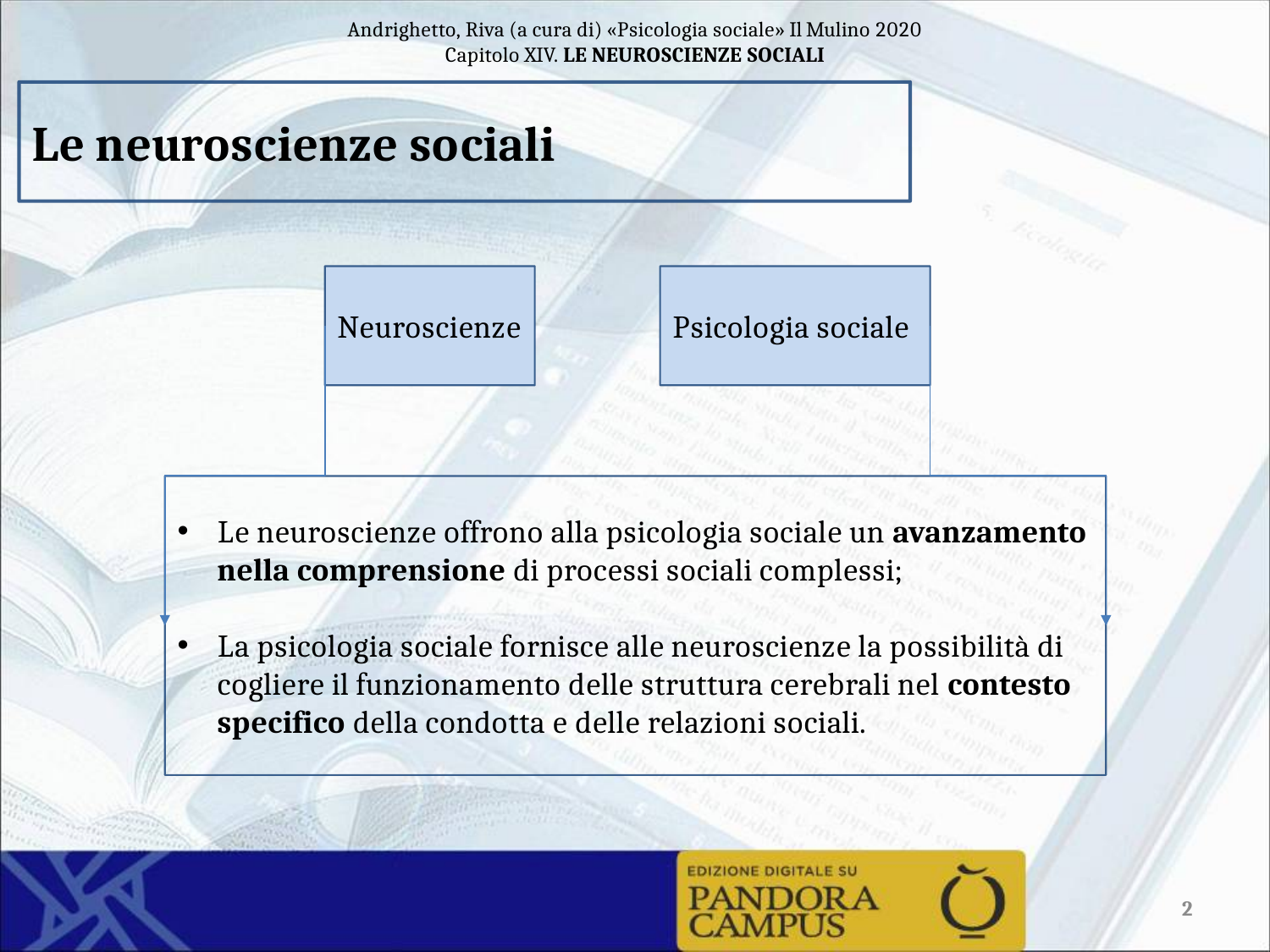

Le neuroscienze sociali
Neuroscienze
Le neuroscienze offrono alla psicologia sociale un avanzamento nella comprensione di processi sociali complessi;

La psicologia sociale fornisce alle neuroscienze la possibilità di cogliere il funzionamento delle struttura cerebrali nel contesto specifico della condotta e delle relazioni sociali.
Psicologia sociale
2